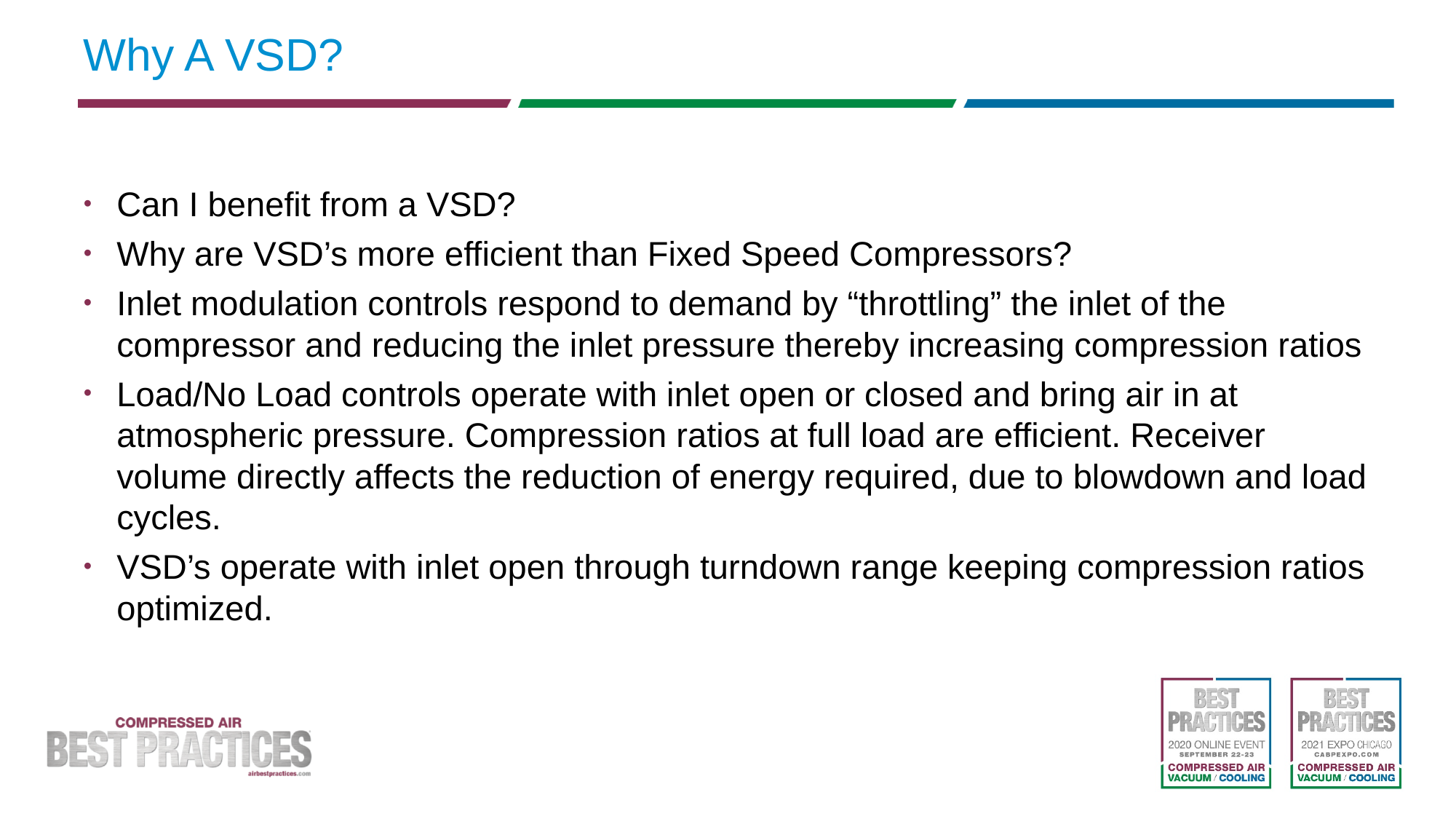

# Why A VSD?

Can I benefit from a VSD?
Why are VSD’s more efficient than Fixed Speed Compressors?
Inlet modulation controls respond to demand by “throttling” the inlet of the compressor and reducing the inlet pressure thereby increasing compression ratios
Load/No Load controls operate with inlet open or closed and bring air in at atmospheric pressure. Compression ratios at full load are efficient. Receiver volume directly affects the reduction of energy required, due to blowdown and load cycles.
VSD’s operate with inlet open through turndown range keeping compression ratios optimized.